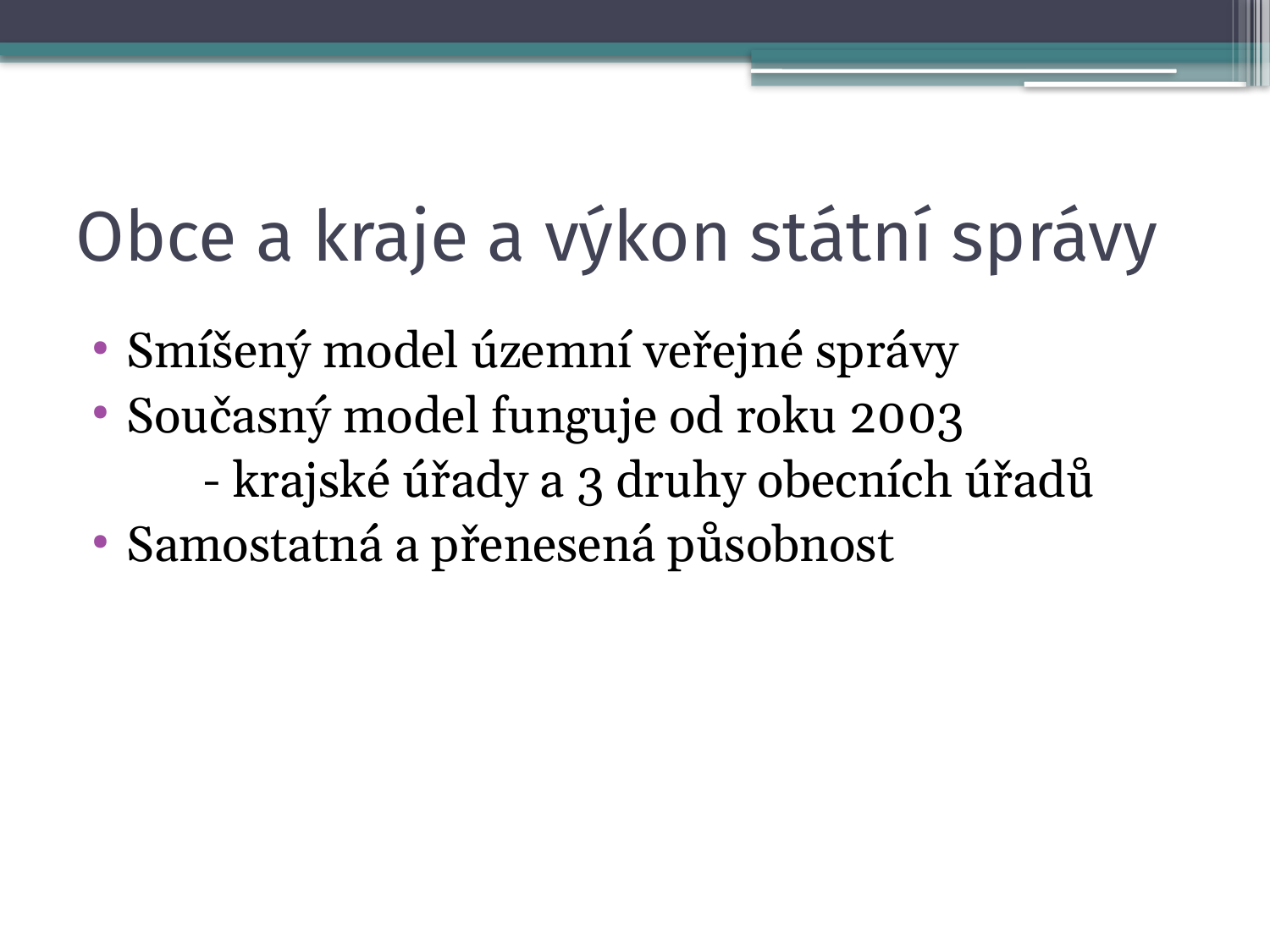

# Obce a kraje a výkon státní správy
Smíšený model územní veřejné správy
Současný model funguje od roku 2003
	- krajské úřady a 3 druhy obecních úřadů
Samostatná a přenesená působnost